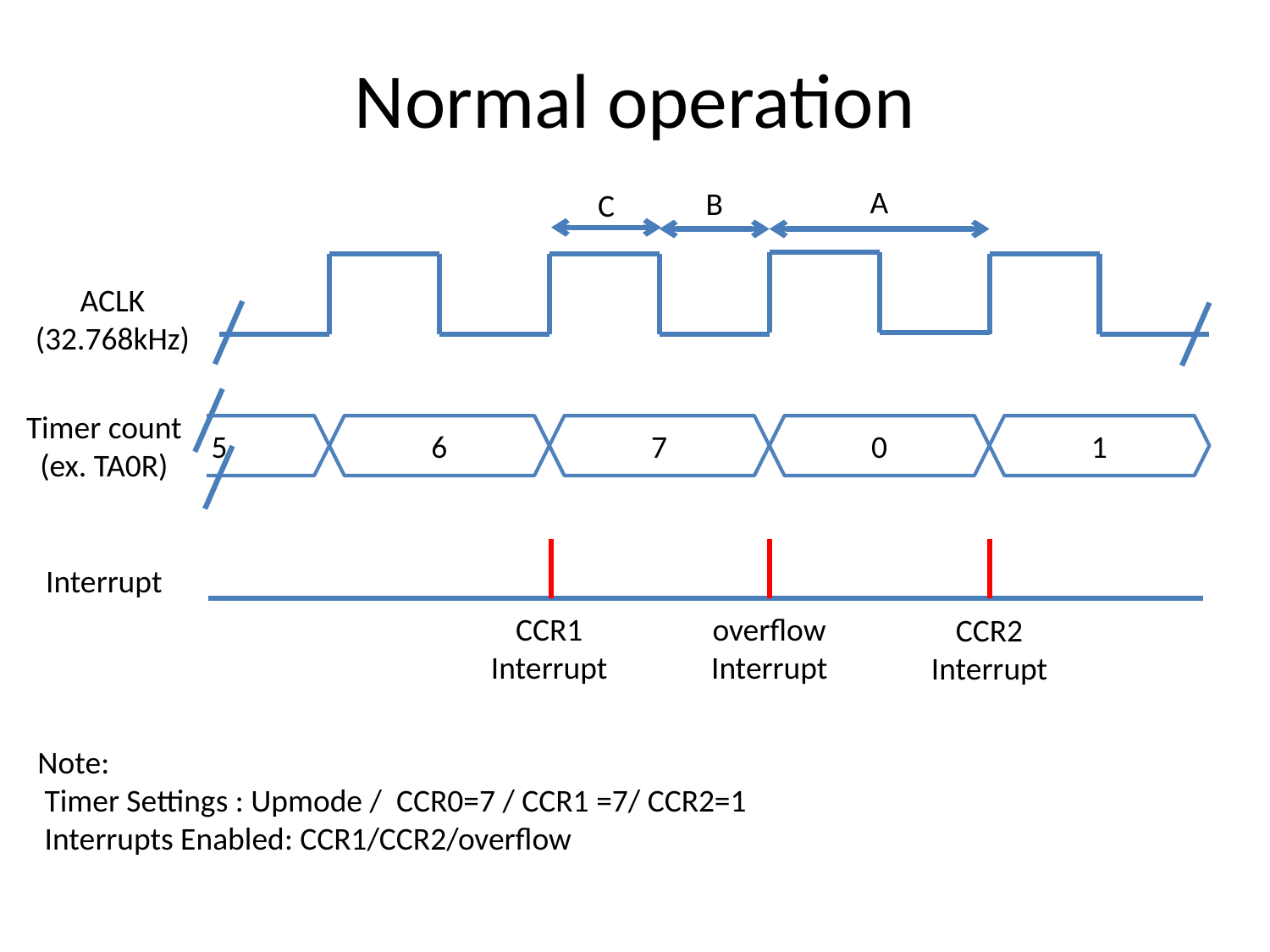

# Normal operation
A
B
C
ACLK
(32.768kHz)

Timer count
(ex. TA0R)
5
6
7
0
1
Interrupt
CCR1
Interrupt
overflow
Interrupt
CCR2
Interrupt
Note:
 Timer Settings : Upmode /  CCR0=7 / CCR1 =7/ CCR2=1
 Interrupts Enabled: CCR1/CCR2/overflow